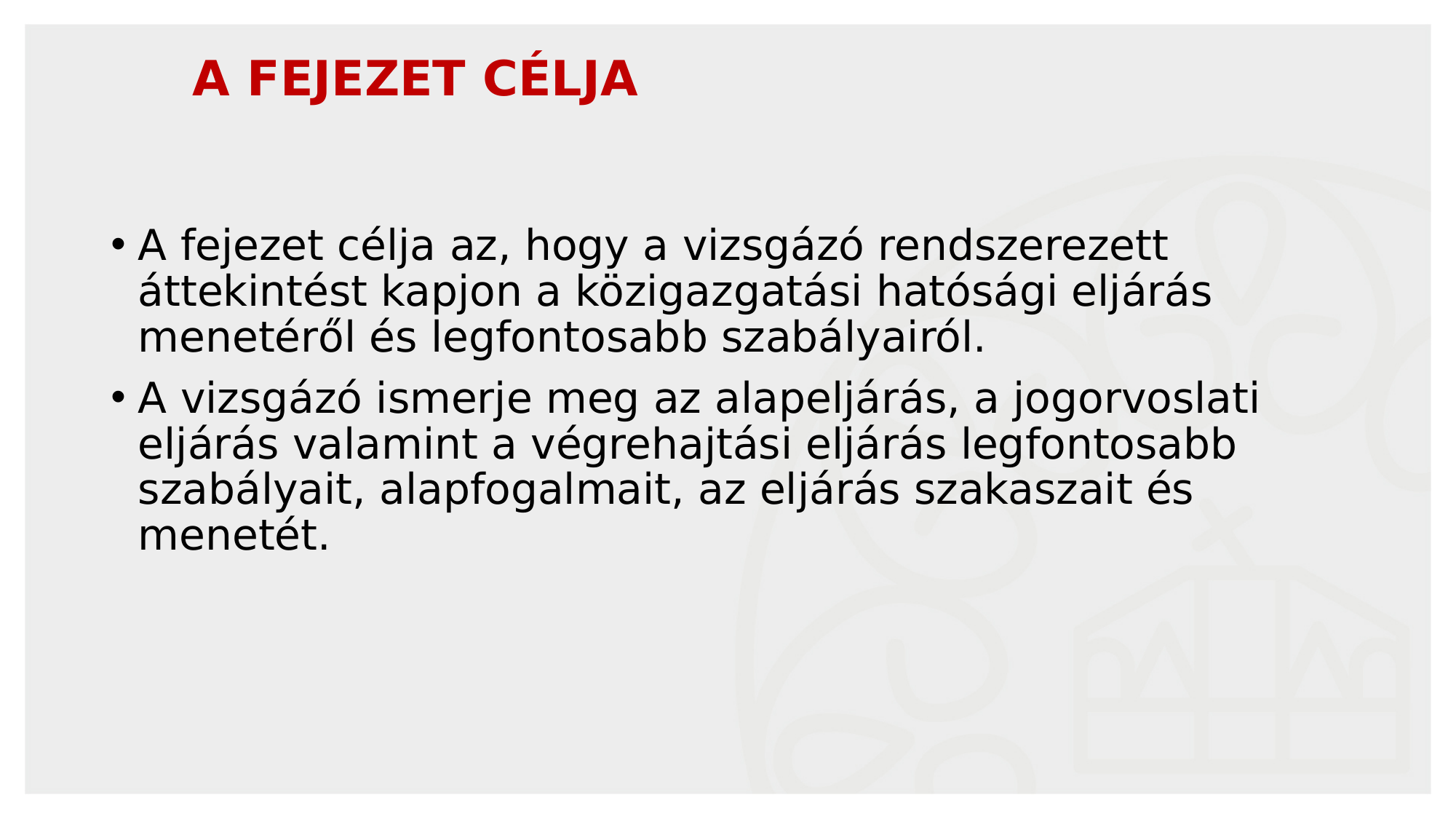

# A Fejezet CÉLJA
A fejezet célja az, hogy a vizsgázó rendszerezett áttekintést kapjon a közigazgatási hatósági eljárás menetéről és legfontosabb szabályairól.
A vizsgázó ismerje meg az alapeljárás, a jogorvoslati eljárás valamint a végrehajtási eljárás legfontosabb szabályait, alapfogalmait, az eljárás szakaszait és menetét.